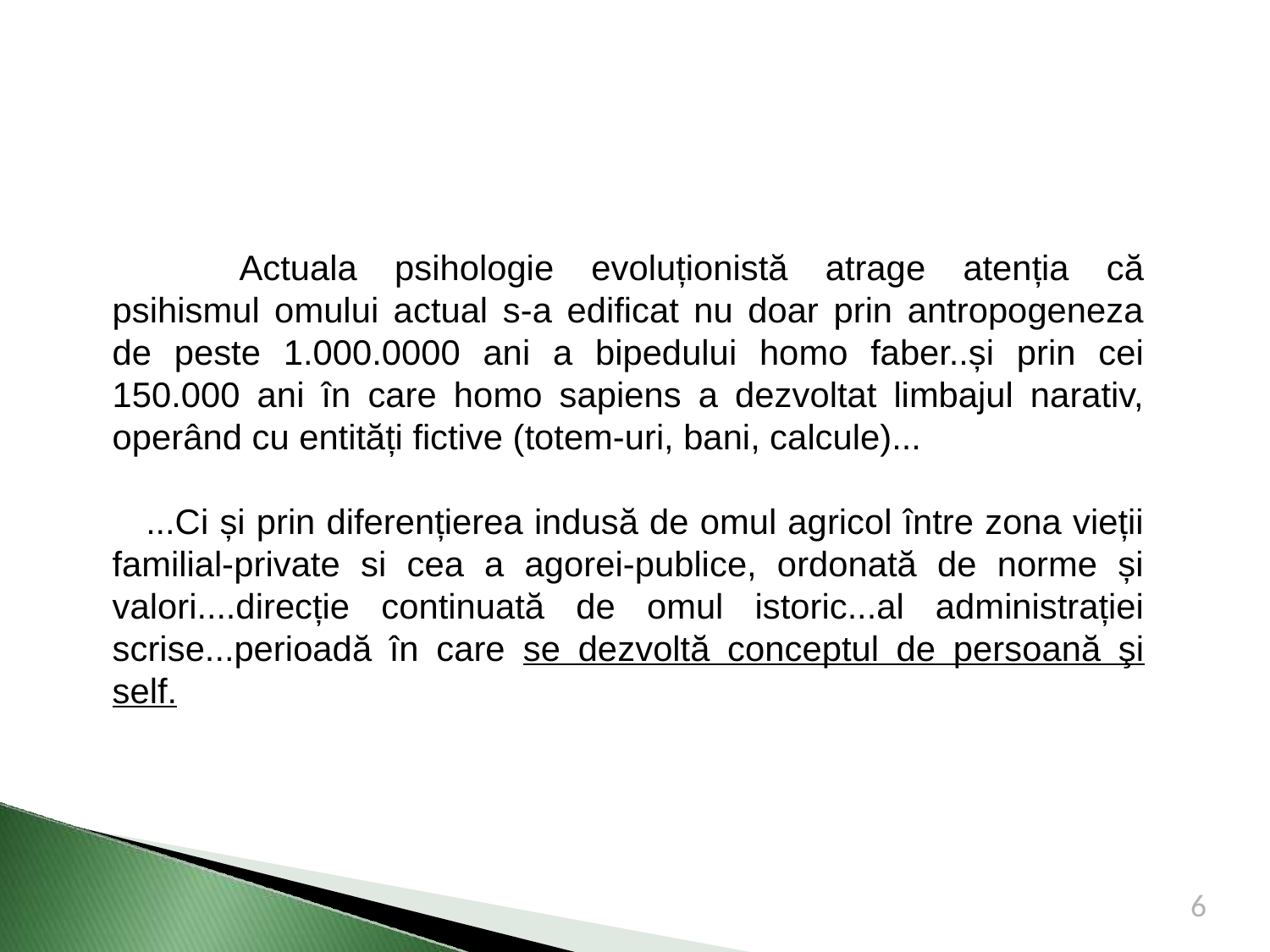

Actuala psihologie evoluționistă atrage atenția că psihismul omului actual s-a edificat nu doar prin antropogeneza de peste 1.000.0000 ani a bipedului homo faber..și prin cei 150.000 ani în care homo sapiens a dezvoltat limbajul narativ, operând cu entități fictive (totem-uri, bani, calcule)...

   ...Ci și prin diferențierea indusă de omul agricol între zona vieții familial-private si cea a agorei-publice, ordonată de norme și valori....direcție continuată de omul istoric...al administrației scrise...perioadă în care se dezvoltă conceptul de persoană şi self.

6